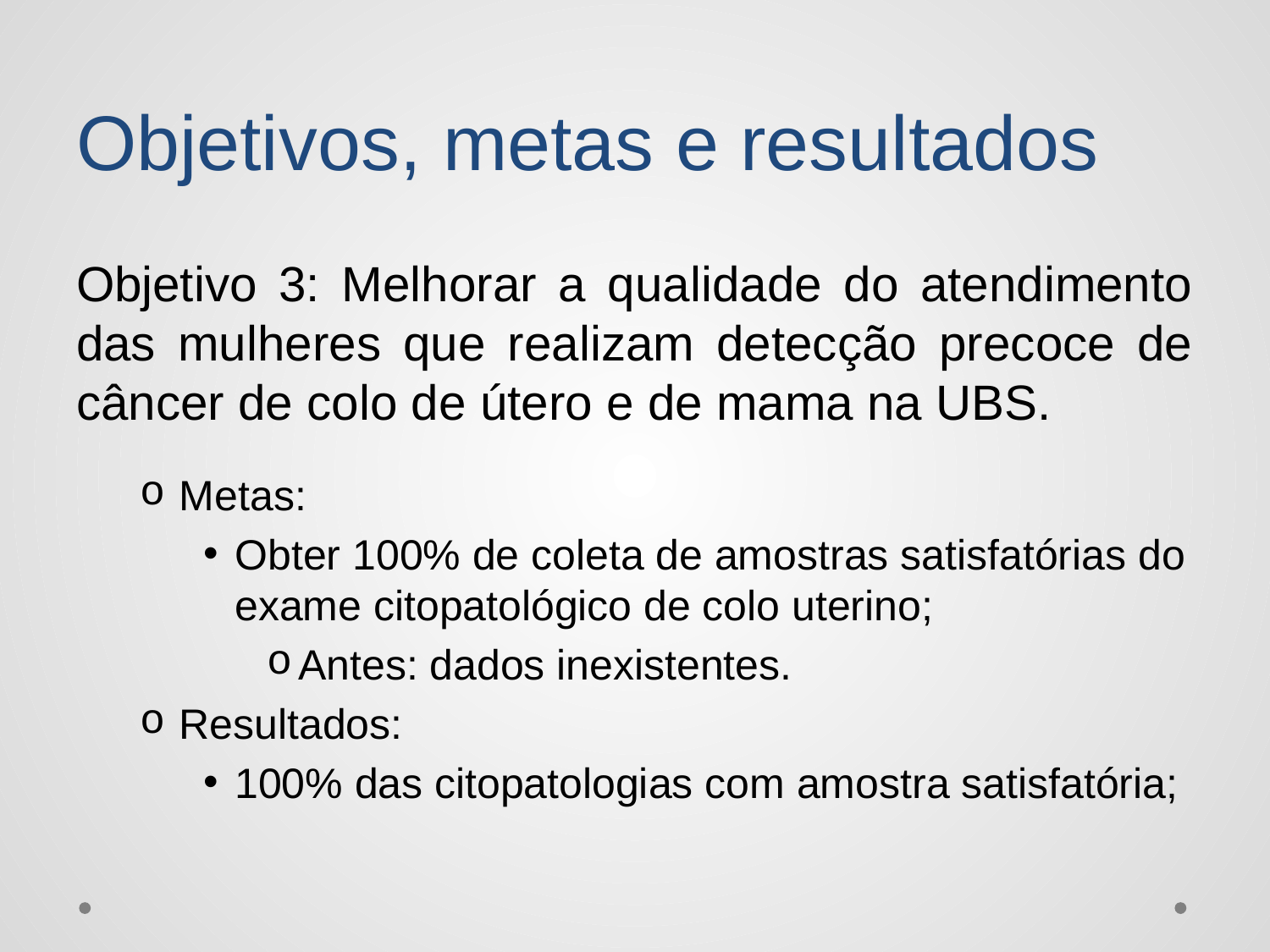

# Objetivos, metas e resultados
Objetivo 3: Melhorar a qualidade do atendimento das mulheres que realizam detecção precoce de câncer de colo de útero e de mama na UBS.

Metas:
Obter 100% de coleta de amostras satisfatórias do exame citopatológico de colo uterino;
Antes: dados inexistentes.
Resultados:
100% das citopatologias com amostra satisfatória;